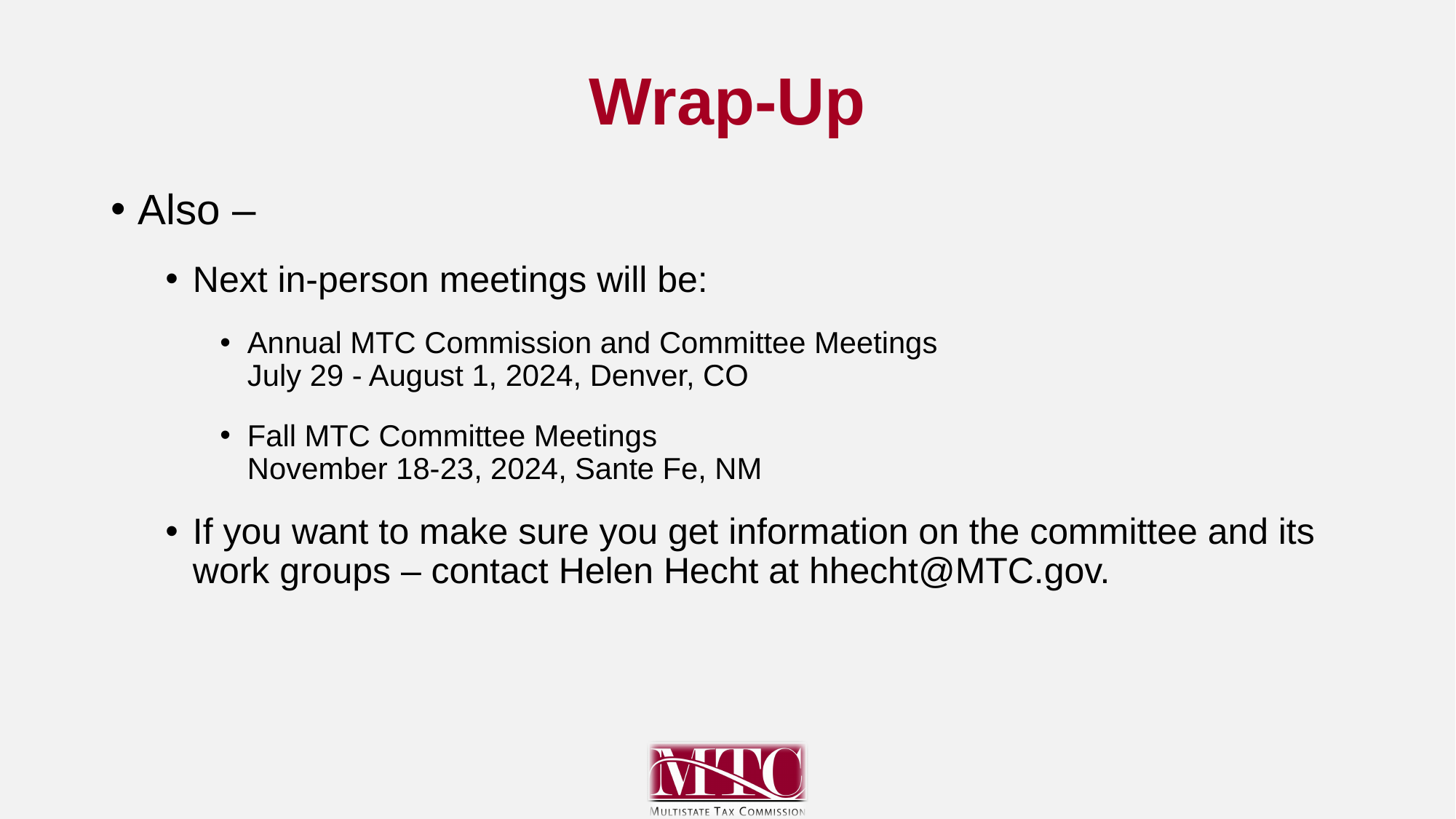

# Wrap-Up
Also –
Next in-person meetings will be:
Annual MTC Commission and Committee Meetings
July 29 - August 1, 2024, Denver, CO
Fall MTC Committee Meetings
November 18-23, 2024, Sante Fe, NM
If you want to make sure you get information on the committee and its work groups – contact Helen Hecht at hhecht@MTC.gov.